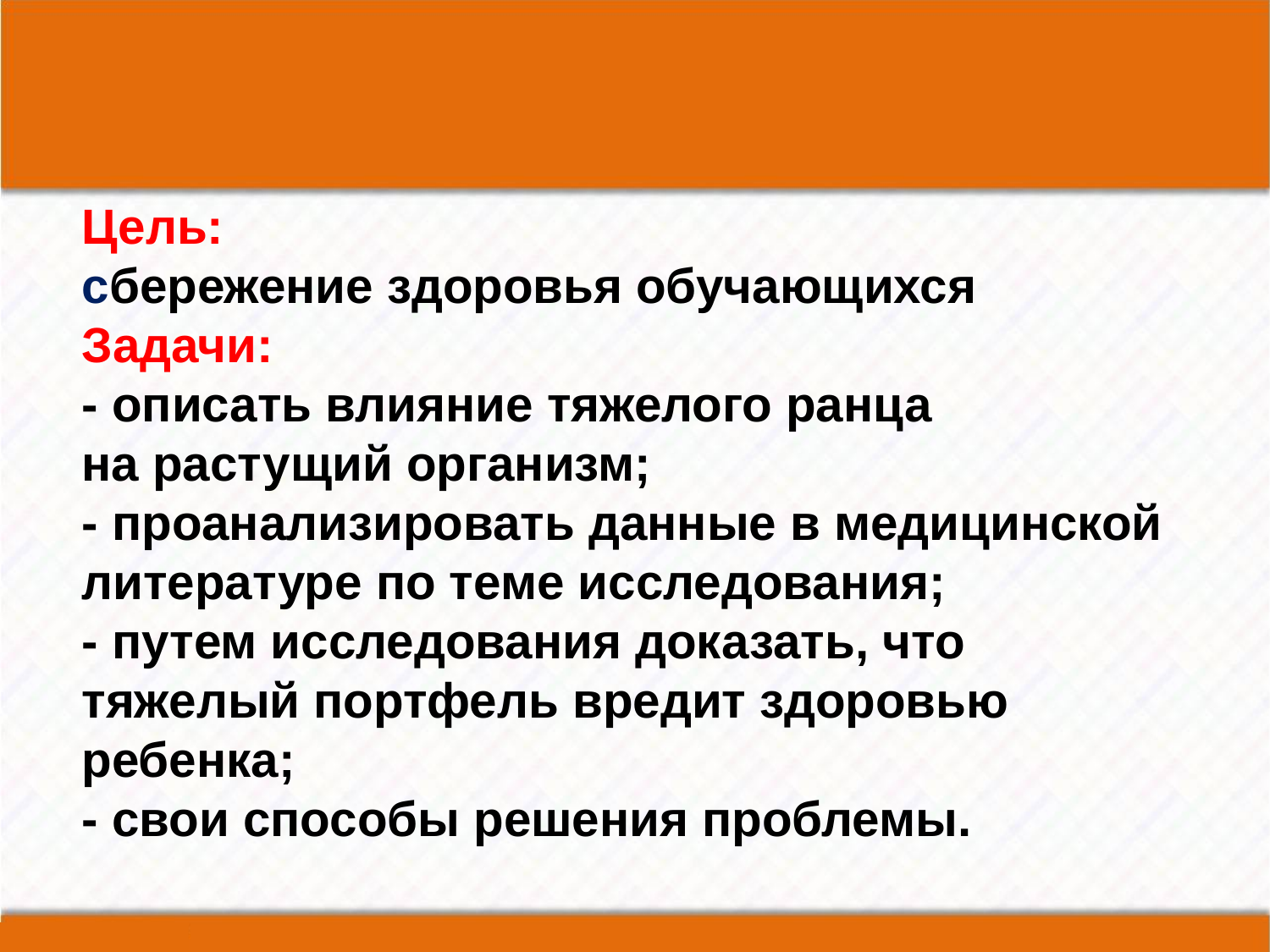

Цель:
сбережение здоровья обучающихся
Задачи:
- описать влияние тяжелого ранца
на растущий организм;
- проанализировать данные в медицинской литературе по теме исследования;
- путем исследования доказать, что тяжелый портфель вредит здоровью
ребенка;
- свои способы решения проблемы.